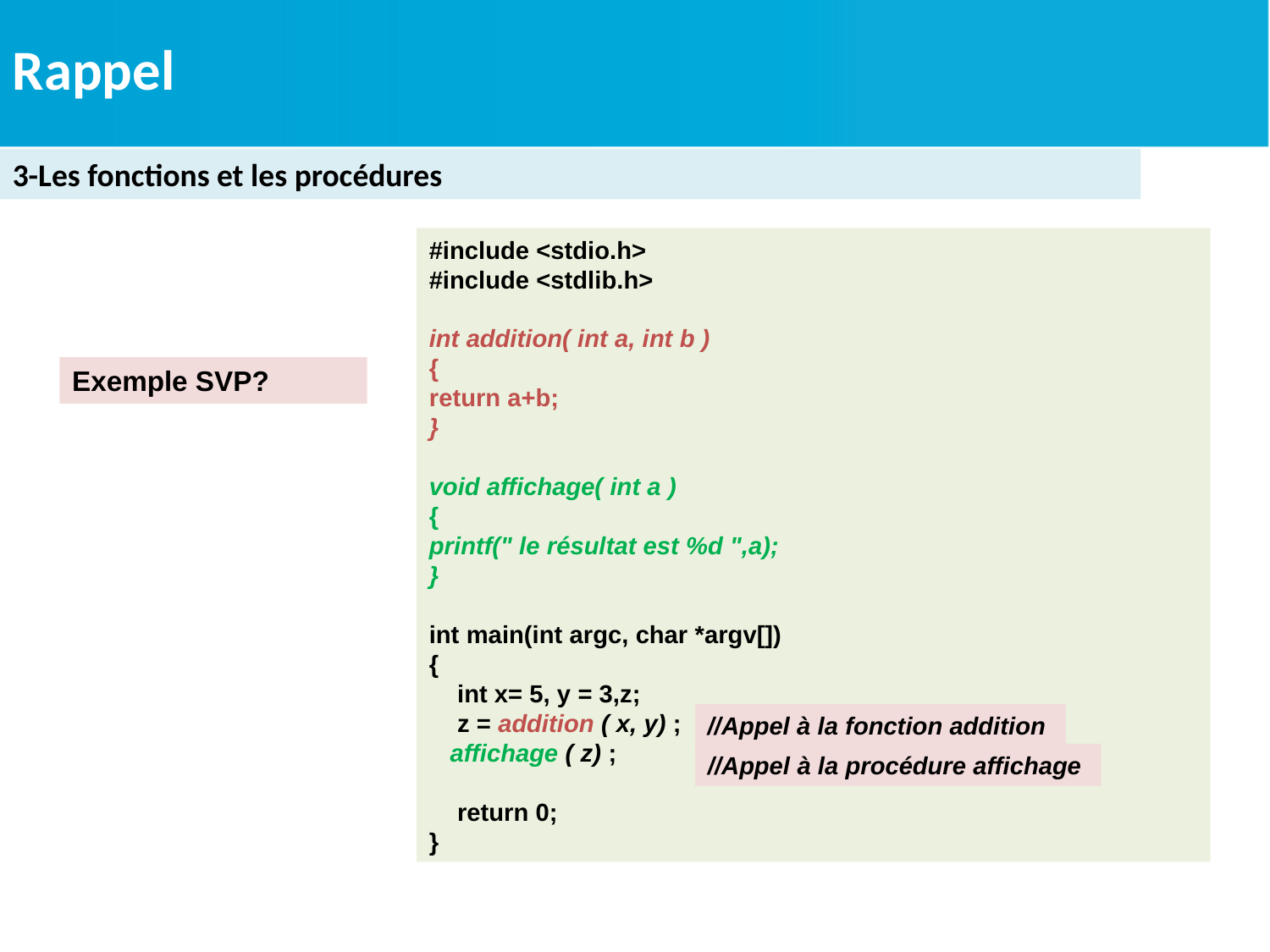

Rappel
3-Les fonctions et les procédures
#include <stdio.h>
#include <stdlib.h>

int addition( int a, int b )
{
return a+b;
}

void affichage( int a )
{
printf(" le résultat est %d ",a);
}

int main(int argc, char *argv[])
{
    int x= 5, y = 3,z;
    z = addition ( x, y) ;
   affichage ( z) ;

    return 0;
}
Exemple SVP?
//Appel à la fonction addition
//Appel à la procédure affichage